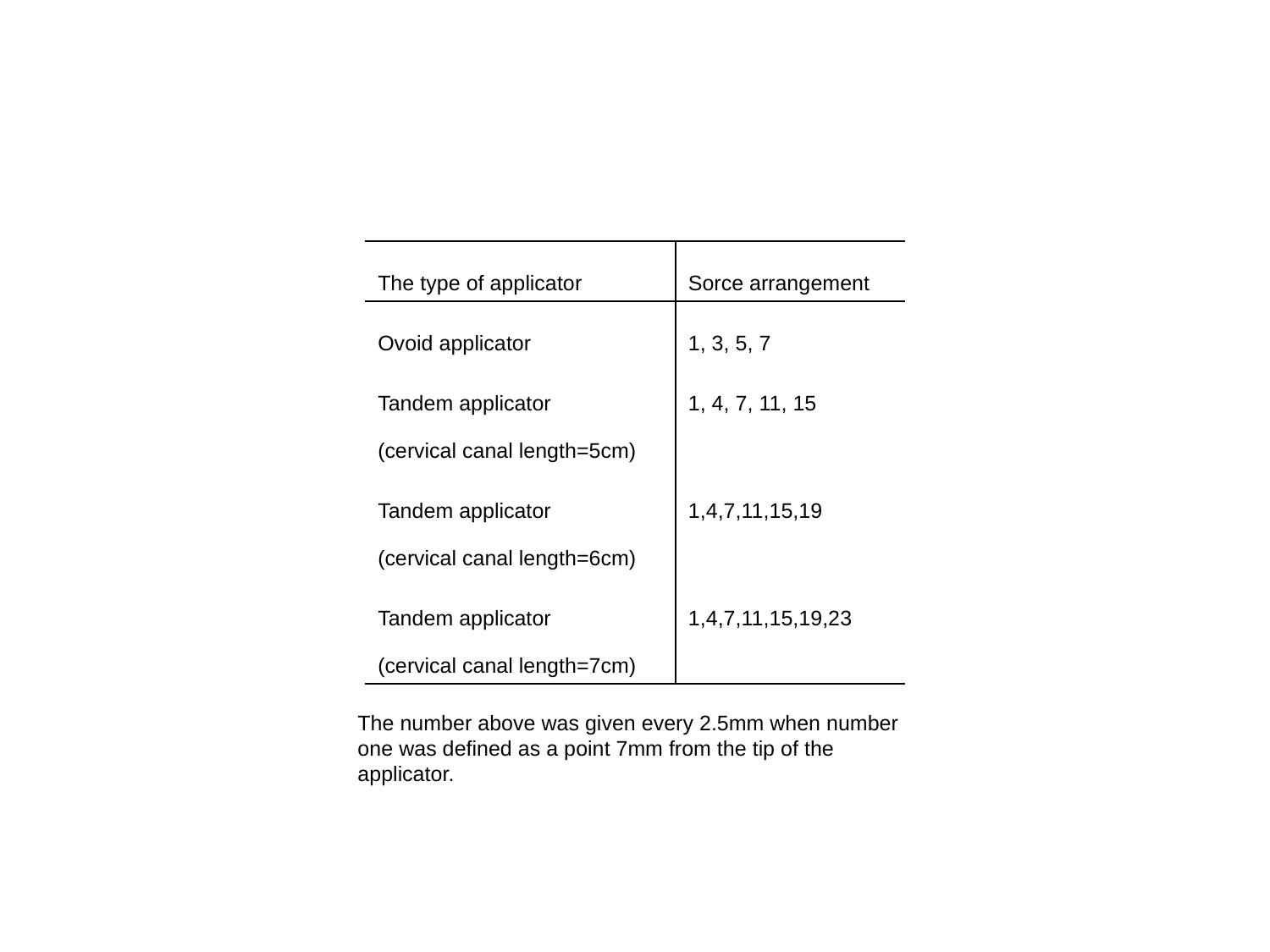

| The type of applicator | Sorce arrangement |
| --- | --- |
| Ovoid applicator | 1, 3, 5, 7 |
| Tandem applicator (cervical canal length=5cm) | 1, 4, 7, 11, 15 |
| Tandem applicator (cervical canal length=6cm) | 1,4,7,11,15,19 |
| Tandem applicator (cervical canal length=7cm) | 1,4,7,11,15,19,23 |
The number above was given every 2.5mm when number one was defined as a point 7mm from the tip of the applicator.